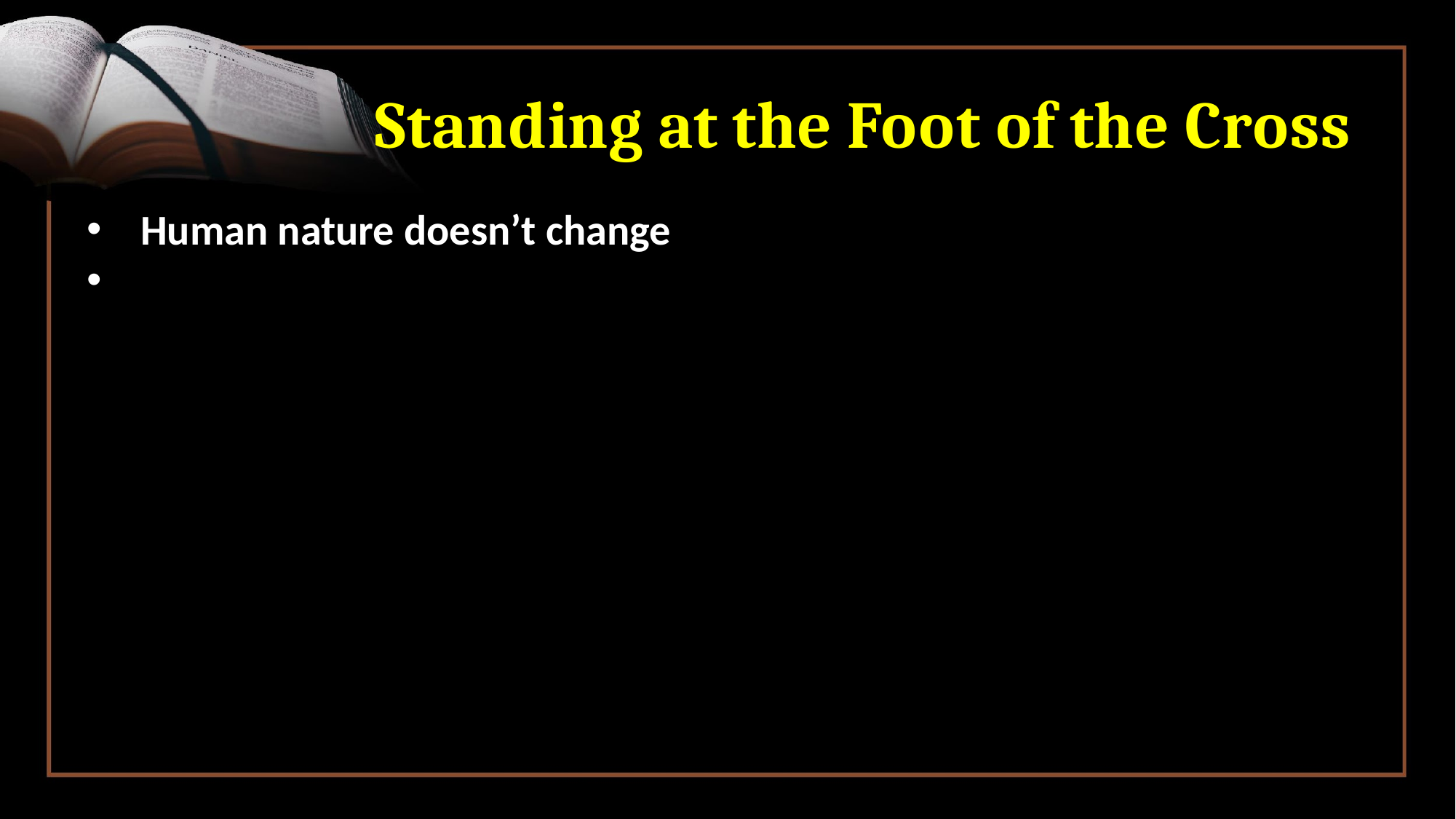

# Standing at the Foot of the Cross
  Human nature doesn’t change